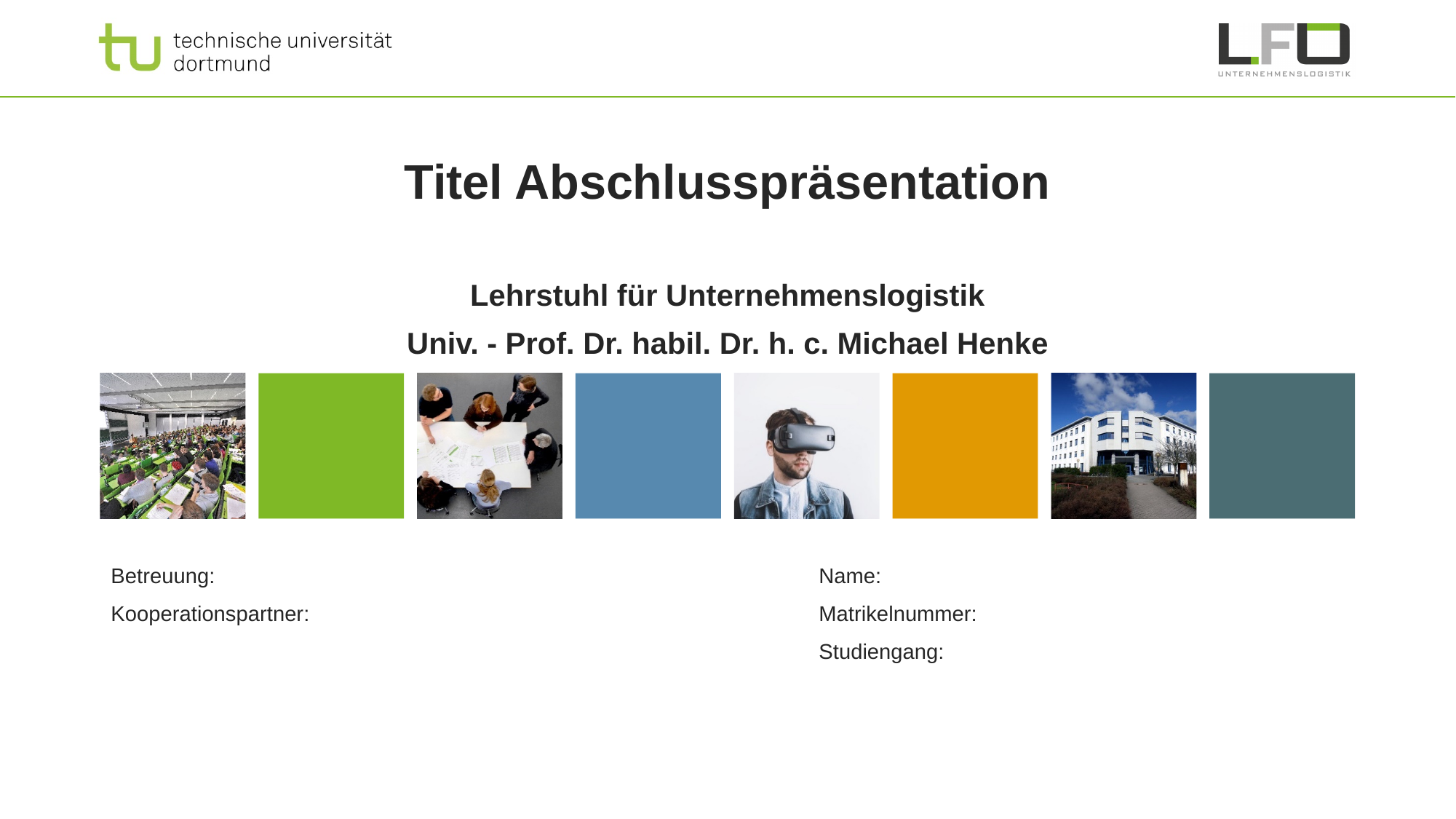

# Titel Abschlusspräsentation

Lehrstuhl für Unternehmenslogistik
Univ. - Prof. Dr. habil. Dr. h. c. Michael Henke

Betreuung:
Kooperationspartner:

Name:
Matrikelnummer:
Studiengang: